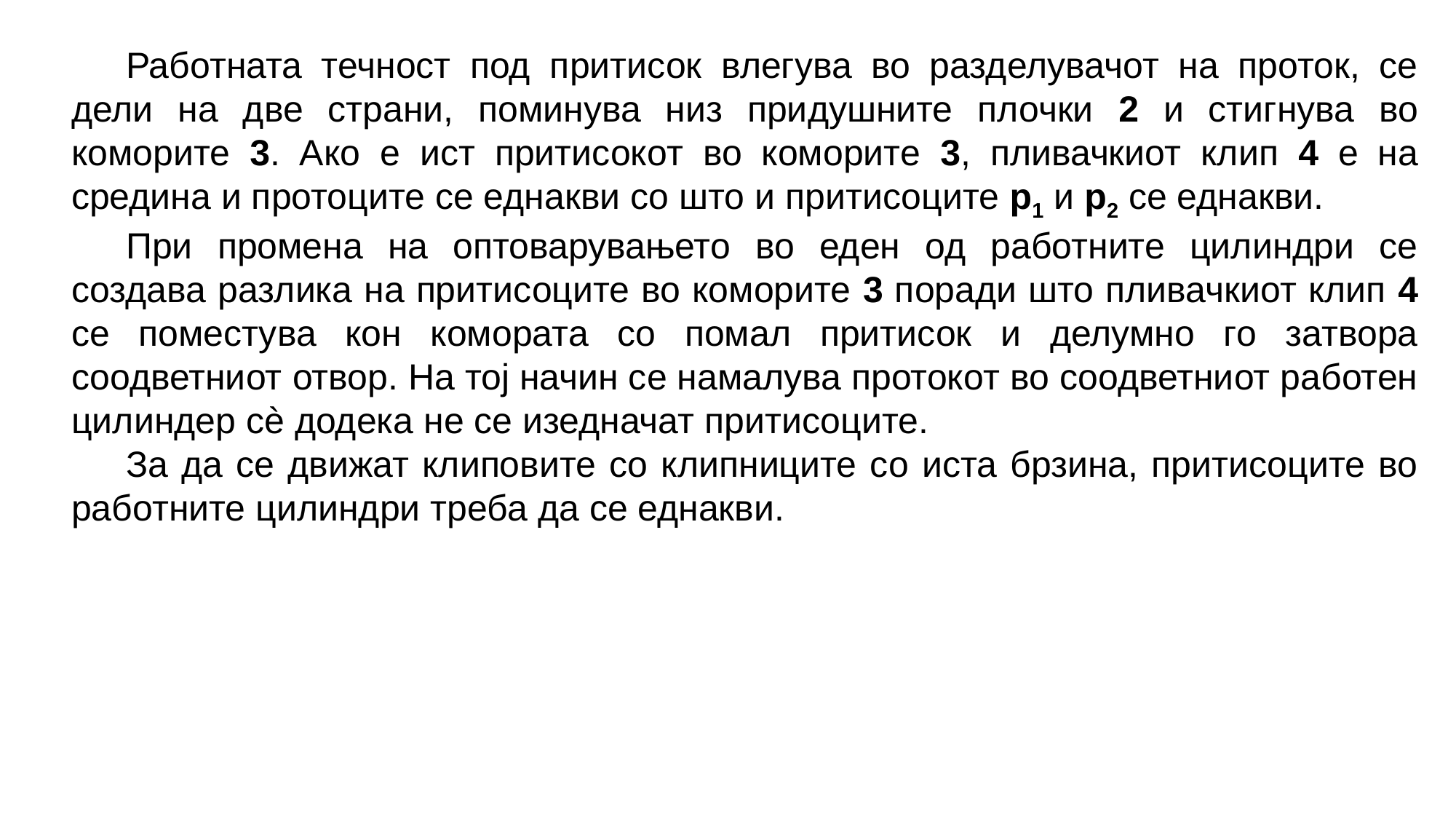

Работната течност под притисок влегува во разделувачот на проток, се дели на две страни, поминува низ придушните плочки 2 и стигнува во коморите 3. Ако е ист притисокот во коморите 3, пливачкиот клип 4 е на средина и протоците се еднакви со што и притисоците р1 и р2 се еднакви.
При промена на оптоварувањето во еден од работните цилиндри се создава разлика на притисоците во коморите 3 поради што пливачкиот клип 4 се поместува кон комората со помал притисок и делумно го затвора соодветниот отвор. На тој начин се намалува протокот во соодветниот работен цилиндер сè додека не се изедначат притисоците.
За да се движат клиповите со клипниците со иста брзина, притисоците во работните цилиндри треба да се еднакви.